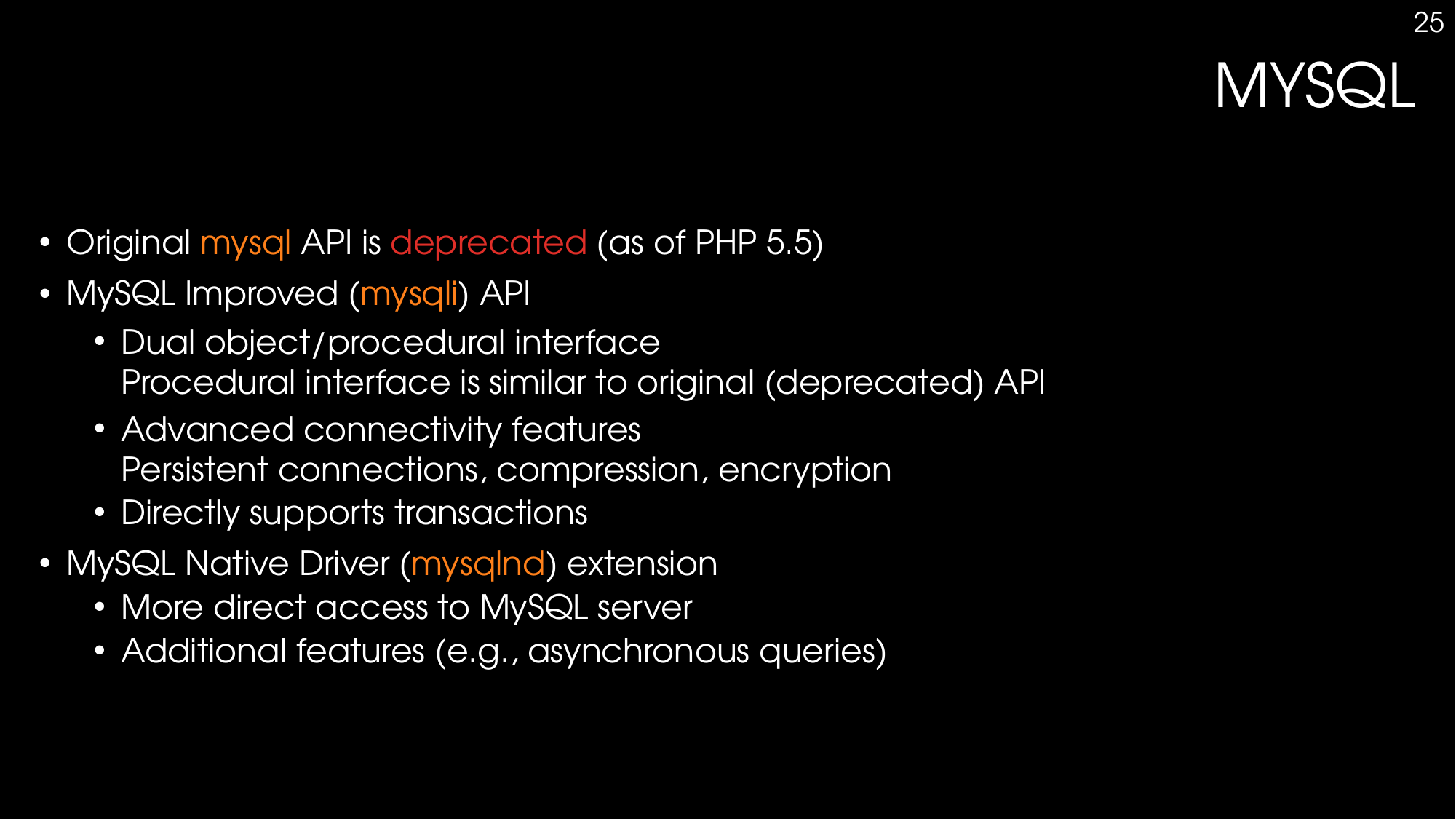

25
# MySQL
Original mysql API is deprecated (as of PHP 5.5)
MySQL Improved (mysqli) API
Dual object/procedural interface
Procedural interface is similar to original (deprecated) API
Advanced connectivity features
Persistent connections, compression, encryption
Directly supports transactions
MySQL Native Driver (mysqlnd) extension
More direct access to MySQL server
Additional features (e.g., asynchronous queries)